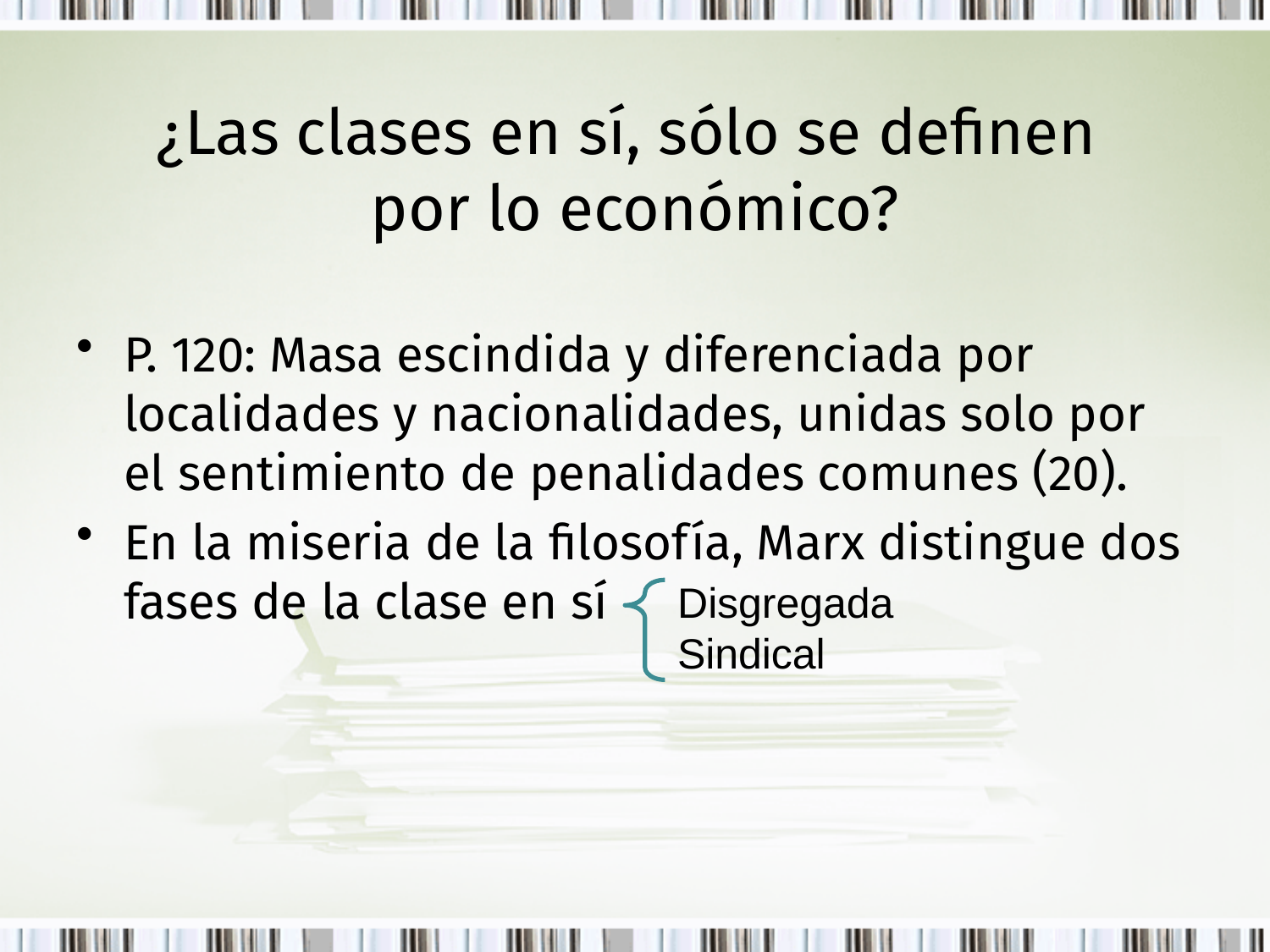

# ¿Las clases en sí, sólo se definen por lo económico?
P. 120: Masa escindida y diferenciada por localidades y nacionalidades, unidas solo por el sentimiento de penalidades comunes (20).
En la miseria de la filosofía, Marx distingue dos fases de la clase en sí
Disgregada
Sindical